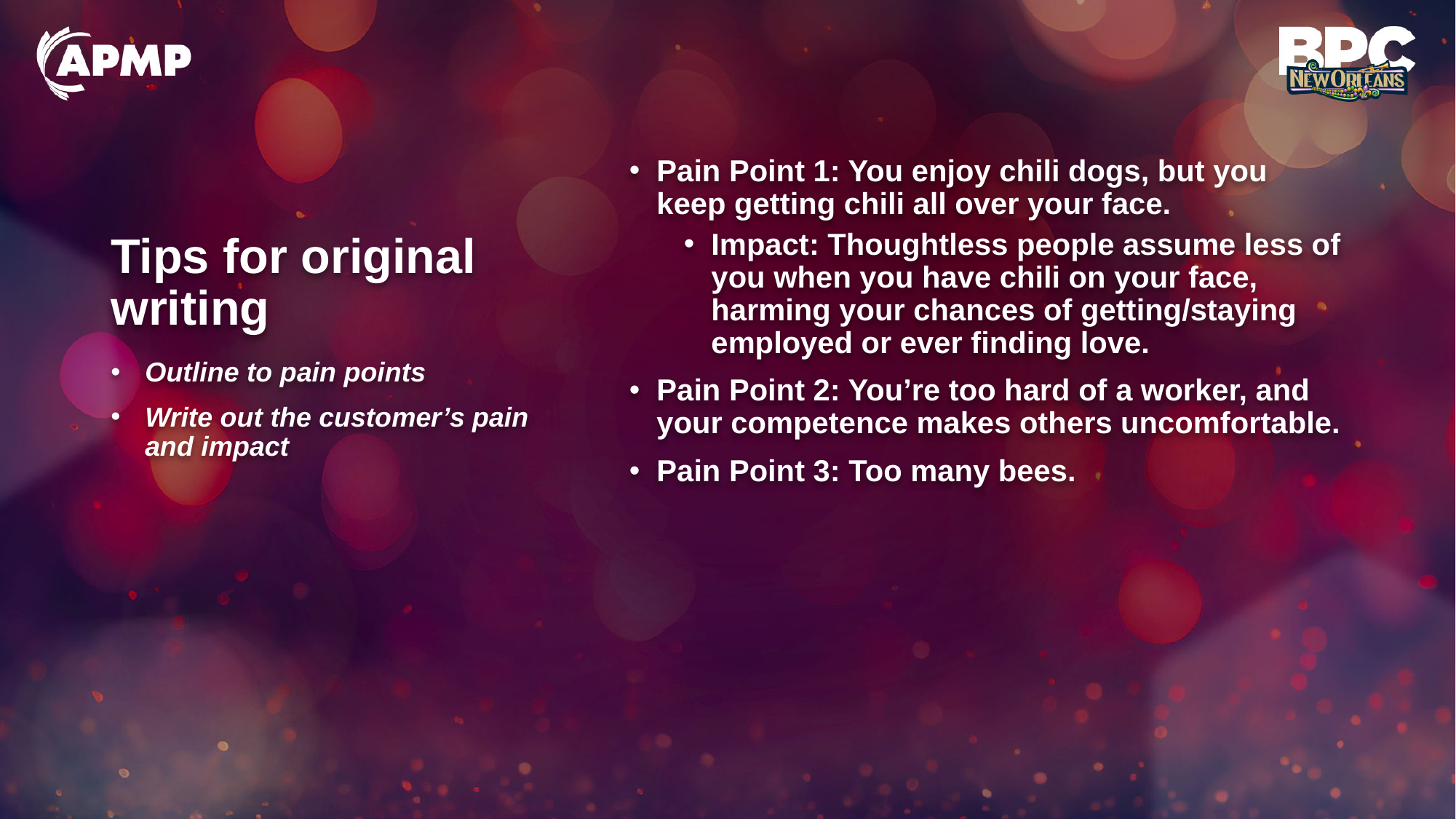

# Tips for original writing
Pain Point 1: You enjoy chili dogs, but you keep getting chili all over your face.
Impact: Thoughtless people assume less of you when you have chili on your face, harming your chances of getting/staying employed or ever finding love.
Pain Point 2: You’re too hard of a worker, and your competence makes others uncomfortable.
Pain Point 3: Too many bees.
Outline to pain points
Write out the customer’s pain and impact